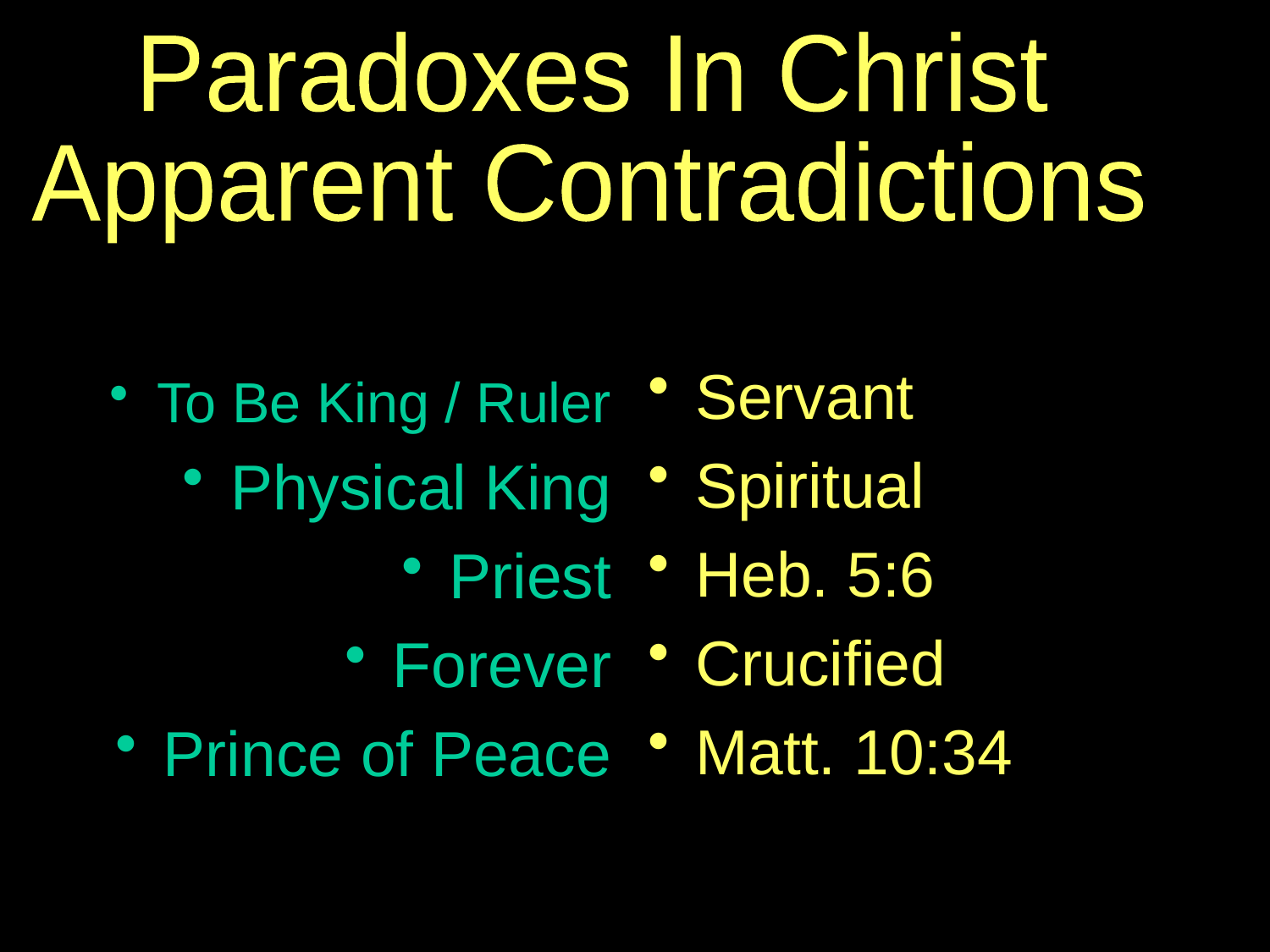

Paradoxes In Christ
Apparent Contradictions
Paradox
Christ
Servant
Spiritual
Heb. 5:6
Crucified
Matt. 10:34
To Be King / Ruler
Physical King
Priest
Forever
Prince of Peace